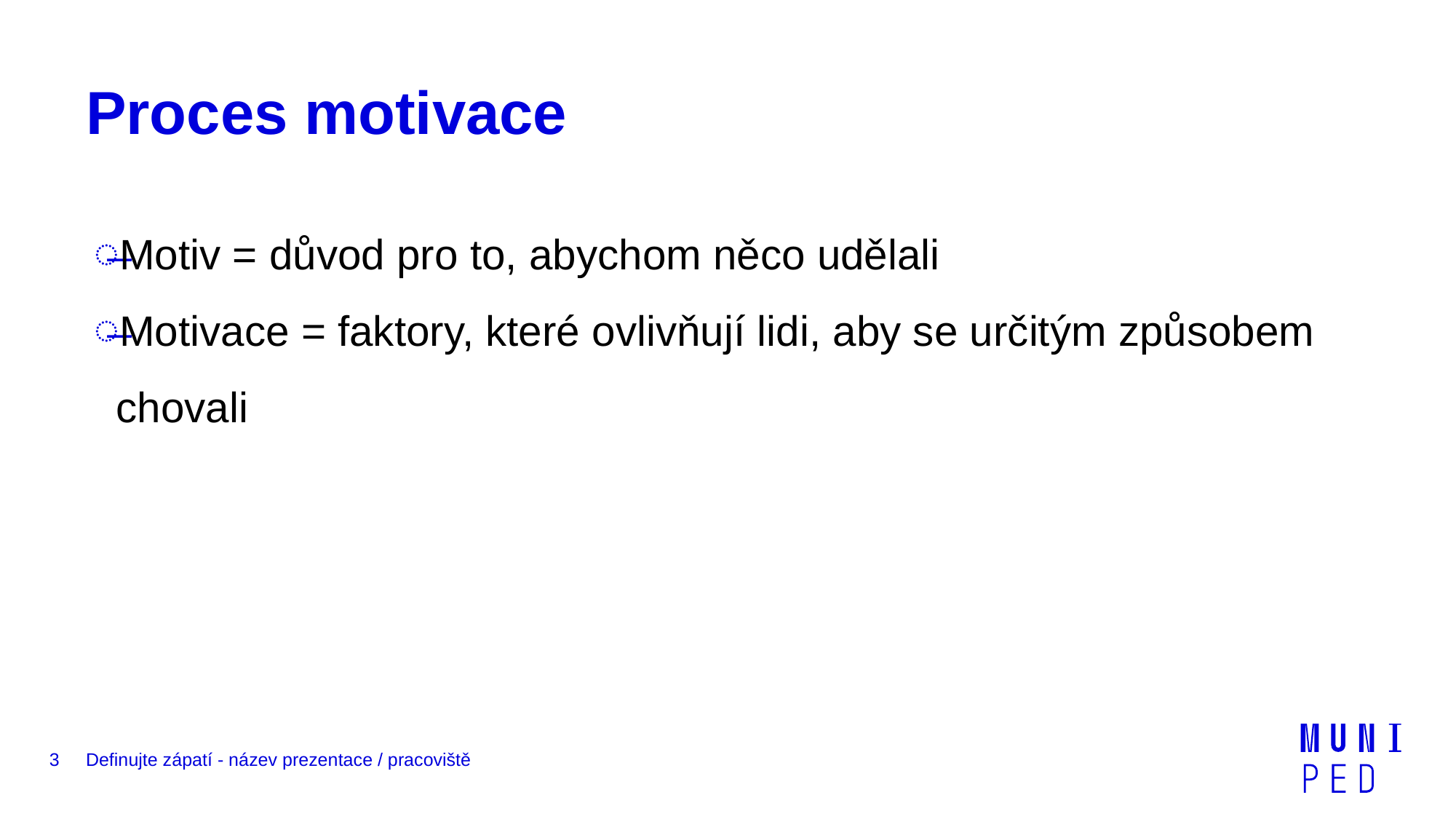

# Proces motivace
Motiv = důvod pro to, abychom něco udělali
Motivace = faktory, které ovlivňují lidi, aby se určitým způsobem chovali

3
Definujte zápatí - název prezentace / pracoviště